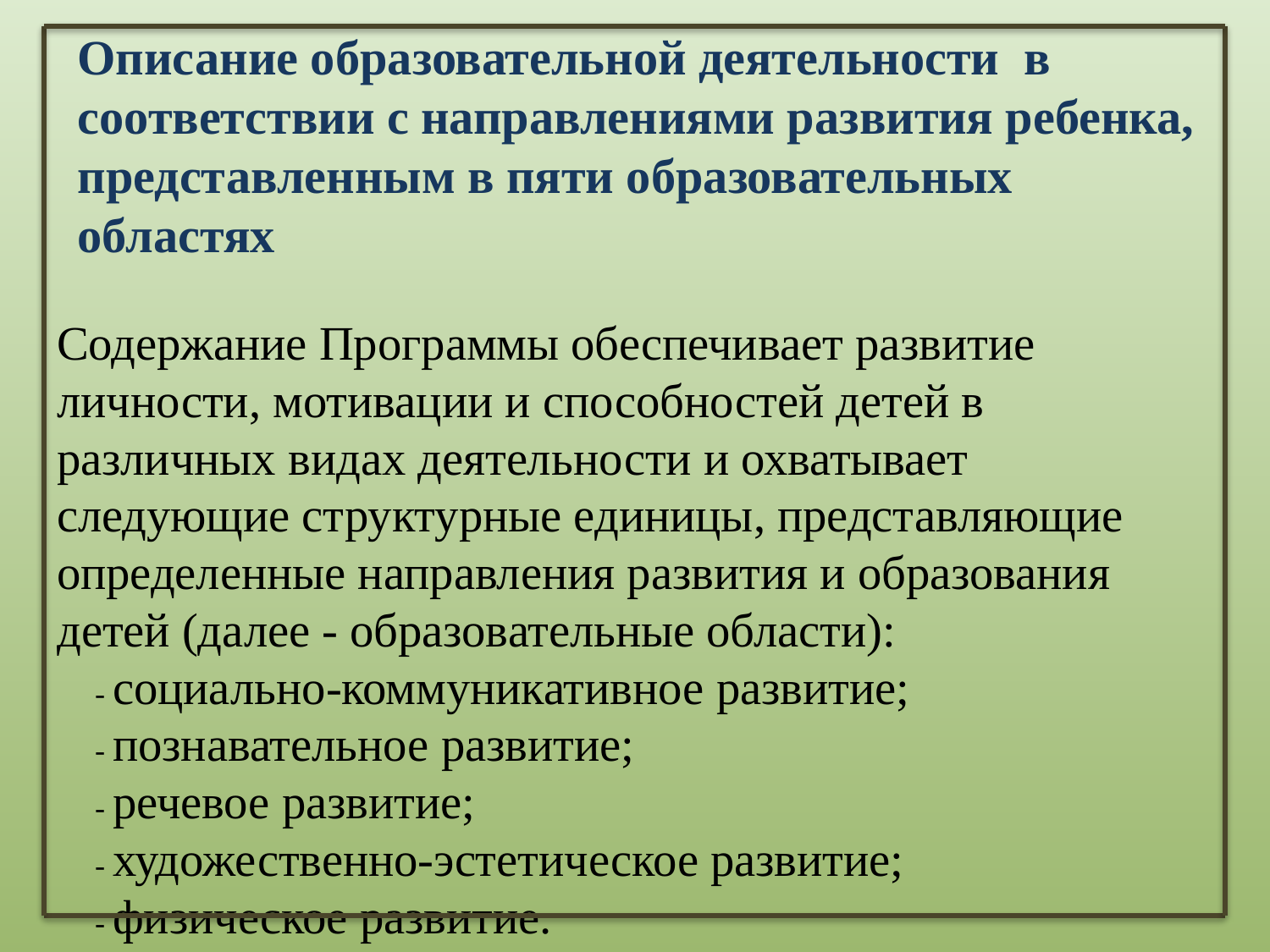

# Описание образовательной деятельности  в соответствии с направлениями развития ребенка, представленным в пяти образовательных областях
Содержание Программы обеспечивает развитие личности, мотивации и способностей детей в различных видах деятельности и охватывает следующие структурные единицы, представляющие определенные направления развития и образования детей (далее - образовательные области):
     - социально-коммуникативное развитие;
     - познавательное развитие;
     - речевое развитие;
     - художественно-эстетическое развитие;
     - физическое развитие.